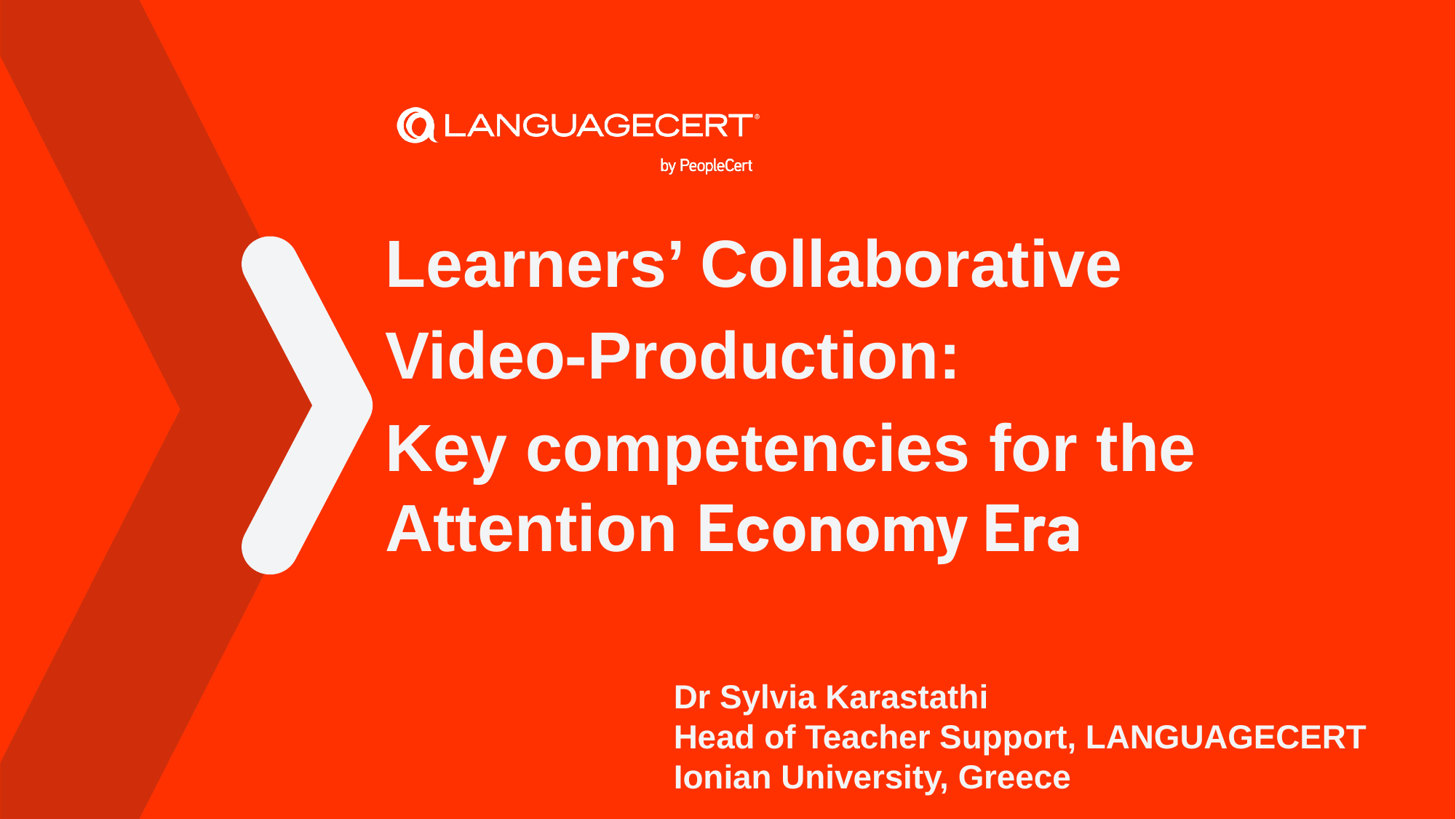

Learners’ Collaborative
Video-Production:
Key competencies for the Attention Economy Era
Dr Sylvia Karastathi
Head of Teacher Support, LANGUAGECERT
Ionian University, Greece